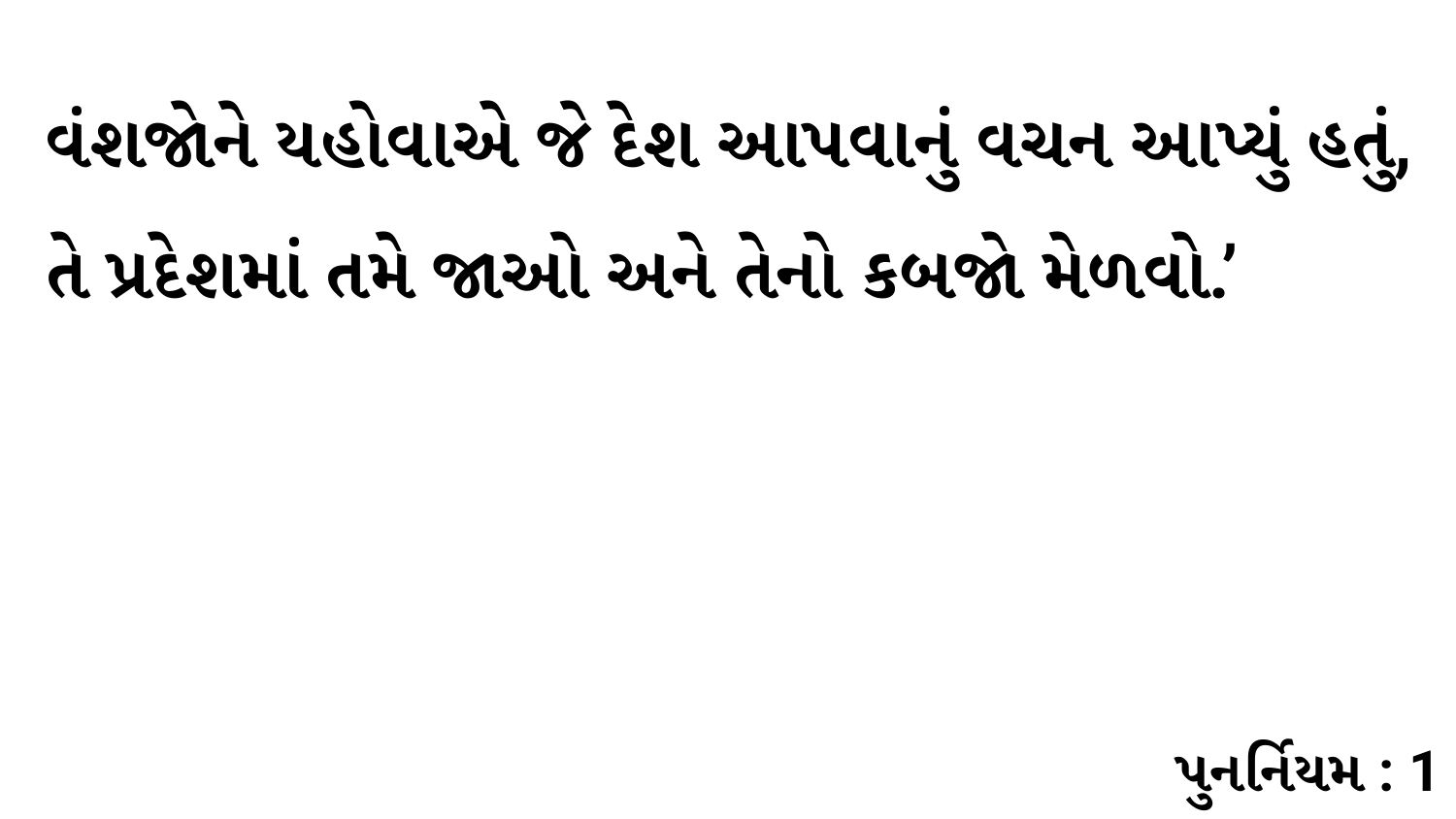

વંશજોને યહોવાએ જે દેશ આપવાનું વચન આપ્યું હતું, તે પ્રદેશમાં તમે જાઓ અને તેનો કબજો મેળવો.’
પુનર્નિયમ : 1